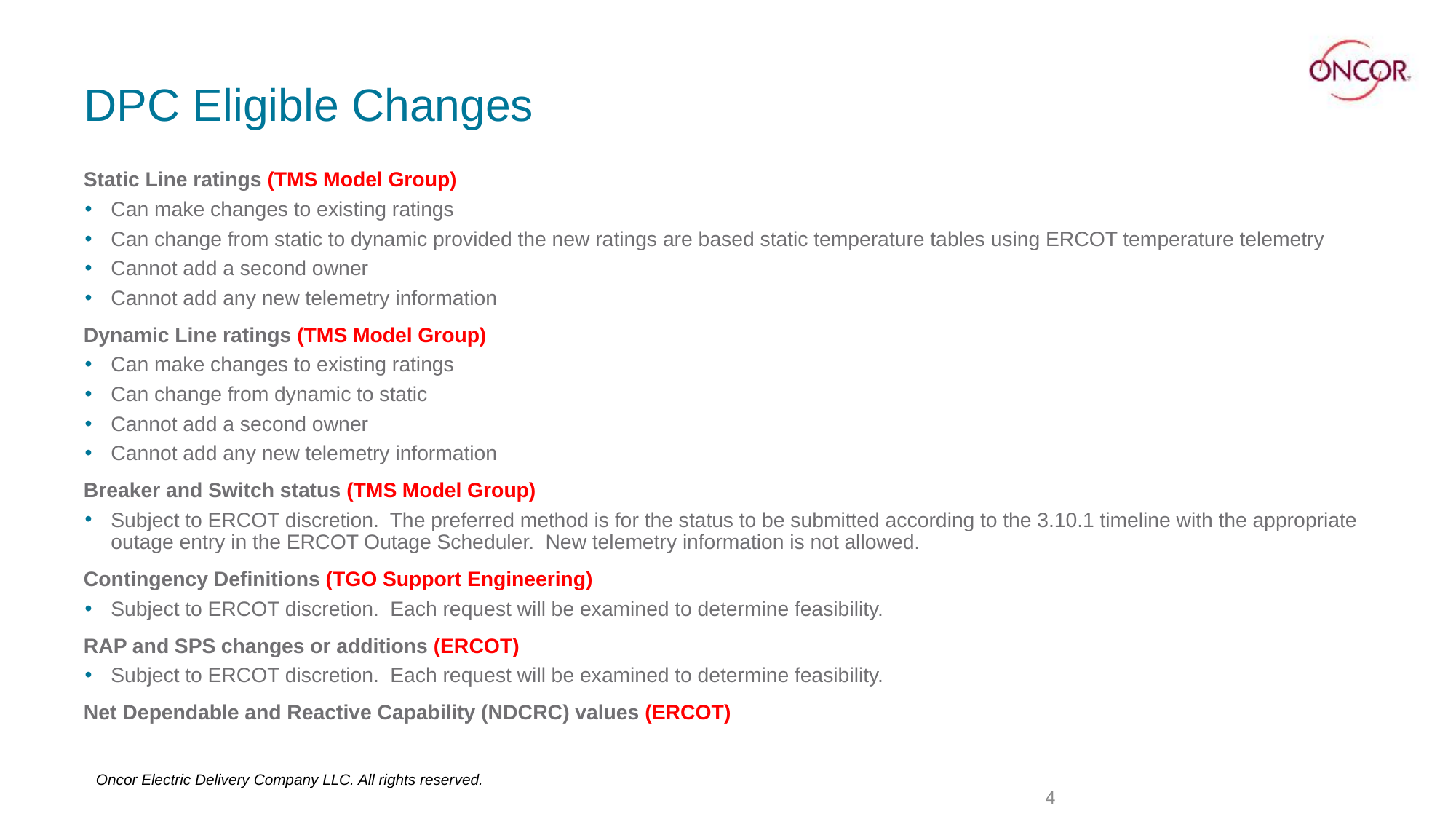

# DPC Eligible Changes
Static Line ratings (TMS Model Group)
Can make changes to existing ratings
Can change from static to dynamic provided the new ratings are based static temperature tables using ERCOT temperature telemetry
Cannot add a second owner
Cannot add any new telemetry information
Dynamic Line ratings (TMS Model Group)
Can make changes to existing ratings
Can change from dynamic to static
Cannot add a second owner
Cannot add any new telemetry information
Breaker and Switch status (TMS Model Group)
Subject to ERCOT discretion.  The preferred method is for the status to be submitted according to the 3.10.1 timeline with the appropriate outage entry in the ERCOT Outage Scheduler.  New telemetry information is not allowed.
Contingency Definitions (TGO Support Engineering)
Subject to ERCOT discretion.  Each request will be examined to determine feasibility.
RAP and SPS changes or additions (ERCOT)
Subject to ERCOT discretion.  Each request will be examined to determine feasibility.
Net Dependable and Reactive Capability (NDCRC) values (ERCOT)

Oncor Electric Delivery Company LLC. All rights reserved.
4